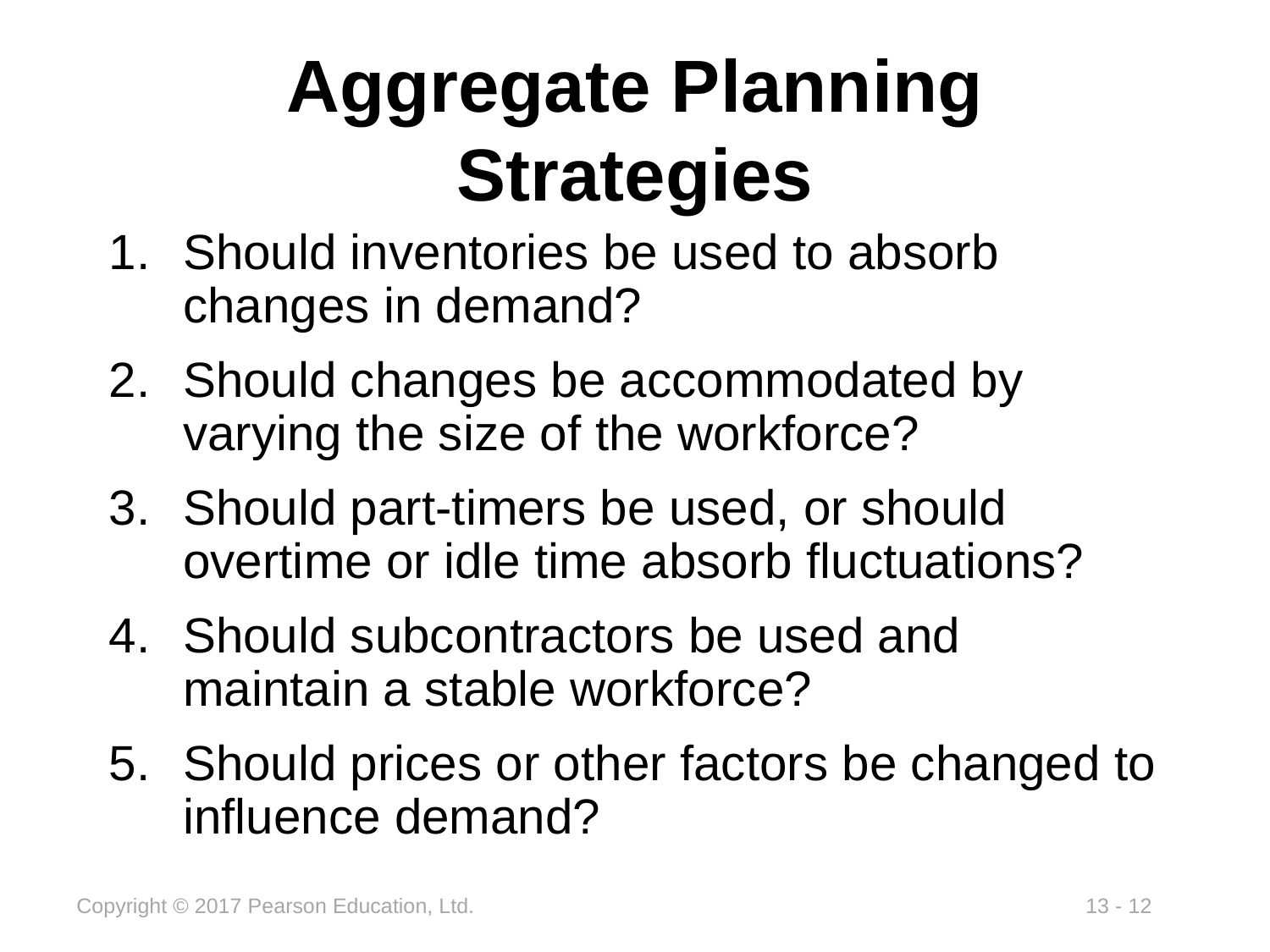

# Aggregate Planning Strategies
Should inventories be used to absorb changes in demand?
Should changes be accommodated by varying the size of the workforce?
Should part-timers be used, or should overtime or idle time absorb fluctuations?
Should subcontractors be used and maintain a stable workforce?
Should prices or other factors be changed to influence demand?